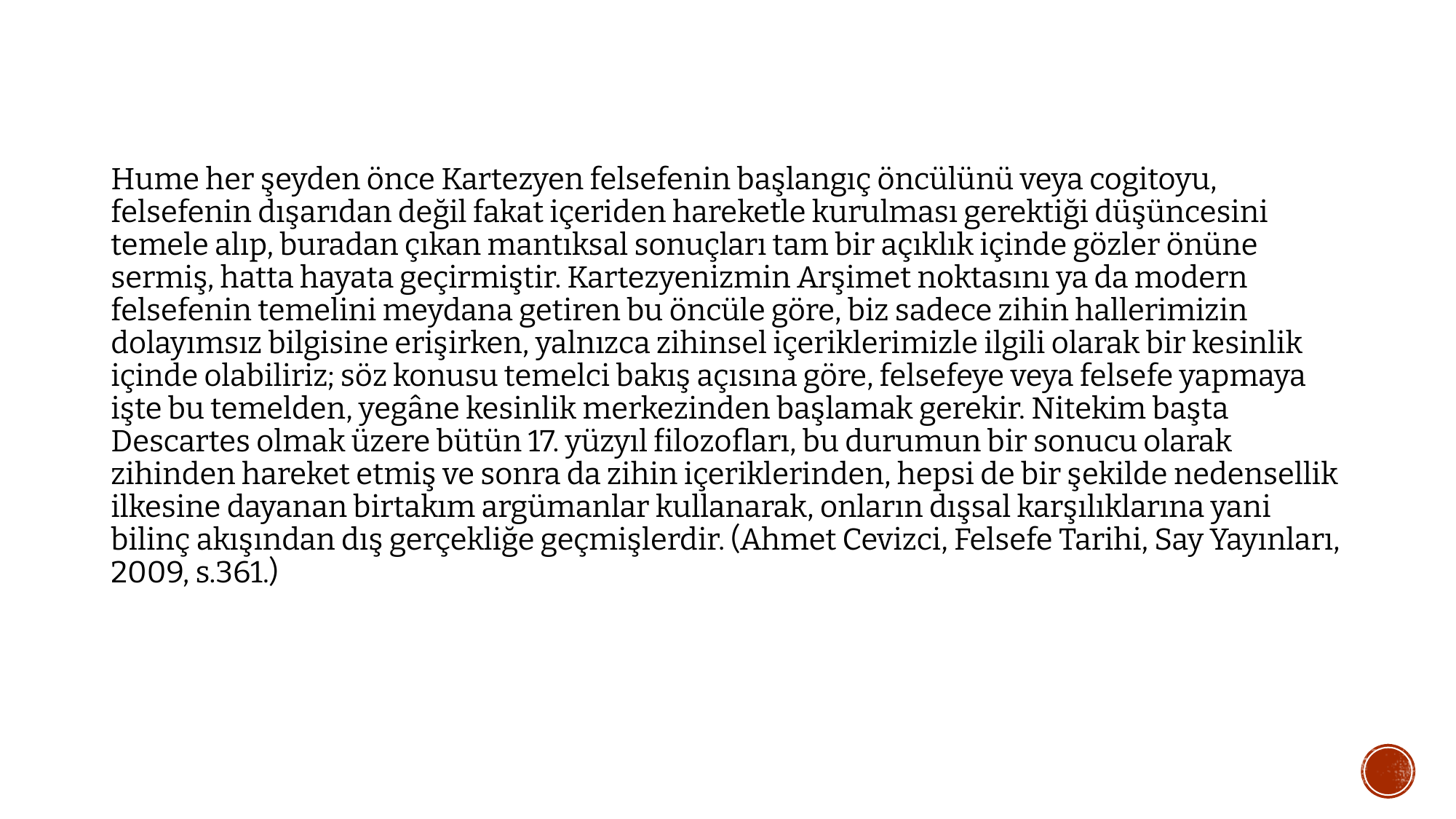

Hume her şeyden önce Kartezyen felsefenin başlangıç öncülünü veya cogitoyu, felsefenin dışarıdan değil fakat içeriden hareketle kurulması gerektiği düşüncesini temele alıp, buradan çıkan mantıksal sonuçları tam bir açıklık içinde gözler önüne sermiş, hatta hayata geçirmiştir. Kartezyenizmin Arşimet noktasını ya da modern felsefenin temelini meydana getiren bu öncüle göre, biz sadece zihin hallerimizin dolayımsız bilgisine erişirken, yalnızca zihinsel içeriklerimizle ilgili olarak bir kesinlik içinde olabiliriz; söz konusu temelci bakış açısına göre, felsefeye veya felsefe yapmaya işte bu temelden, yegâne kesinlik merkezinden başlamak gerekir. Nitekim başta Descartes olmak üzere bütün 17. yüzyıl filozofları, bu durumun bir sonucu olarak zihinden hareket etmiş ve sonra da zihin içeriklerinden, hepsi de bir şekilde nedensellik ilkesine dayanan birtakım argümanlar kullanarak, onların dışsal karşılıklarına yani bilinç akışından dış gerçekliğe geçmişlerdir. (Ahmet Cevizci, Felsefe Tarihi, Say Yayınları, 2009, s.361.)